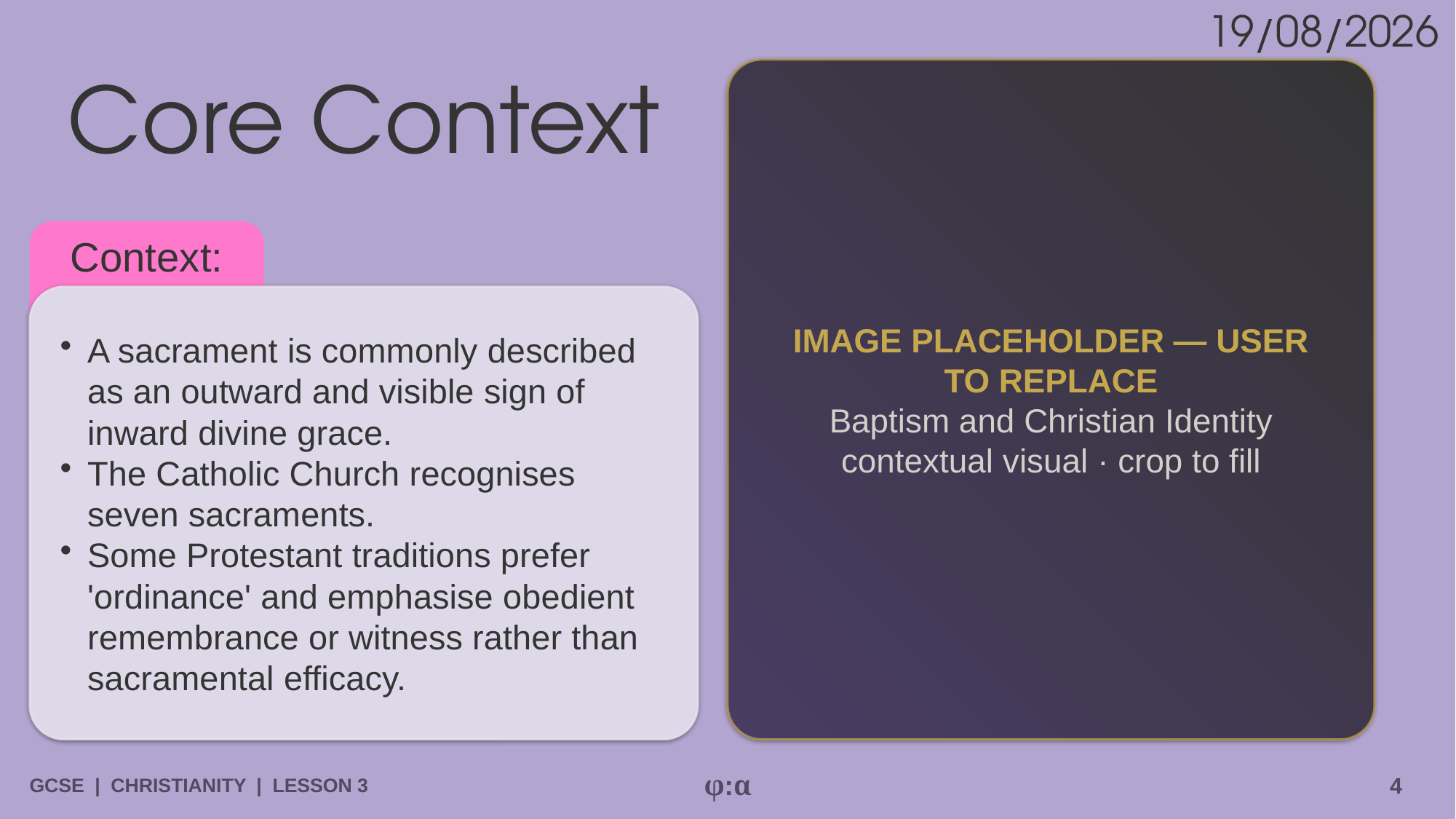

19/08/2026
# Core Context
IMAGE PLACEHOLDER — USER TO REPLACE
Baptism and Christian Identity contextual visual · crop to fill
Context:
​A sacrament is commonly described as an outward and visible sign of inward divine grace.
​The Catholic Church recognises seven sacraments.
​Some Protestant traditions prefer 'ordinance' and emphasise obedient remembrance or witness rather than sacramental efficacy.
GCSE  |  CHRISTIANITY  |  LESSON 3
φ:α
4